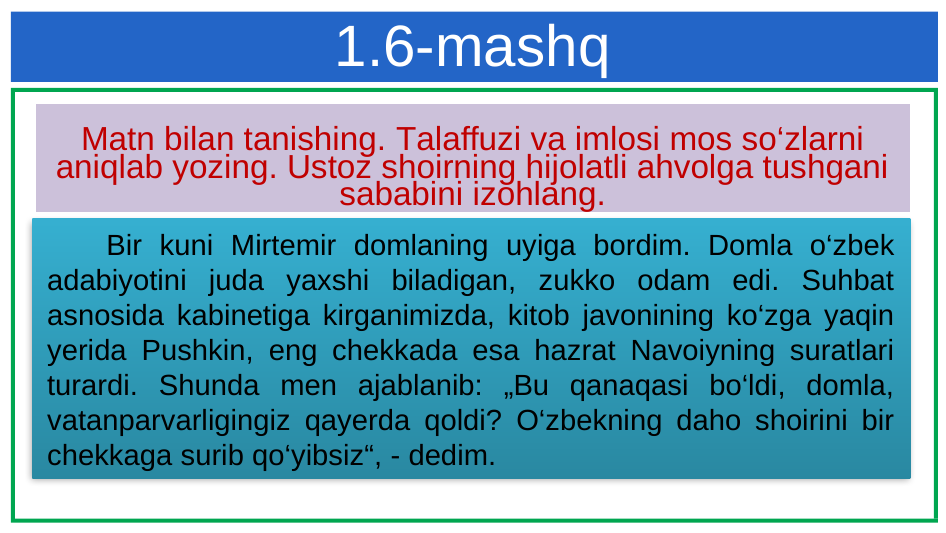

# 1.6-mashq
| Matn bilan tanishing. Talaffuzi va imlosi mos so‘zlarni aniqlab yozing. Ustoz shoirning hijolatli ahvolga tushgani sababini izohlang. |
| --- |
Bir kuni Mirtemir domlaning uyiga bordim. Domla o‘zbek adabiyotini juda yaxshi biladigan, zukko odam edi. Suhbat asnosida kabinetiga kirganimizda, kitob javonining ko‘zga yaqin yerida Pushkin, eng chekkada esa hazrat Navoiyning suratlari turardi. Shunda men ajablanib: „Bu qanaqasi bo‘ldi, domla, vatanparvarligingiz qayerda qoldi? O‘zbekning daho shoirini bir chekkaga surib qo‘yibsiz“, - dedim.